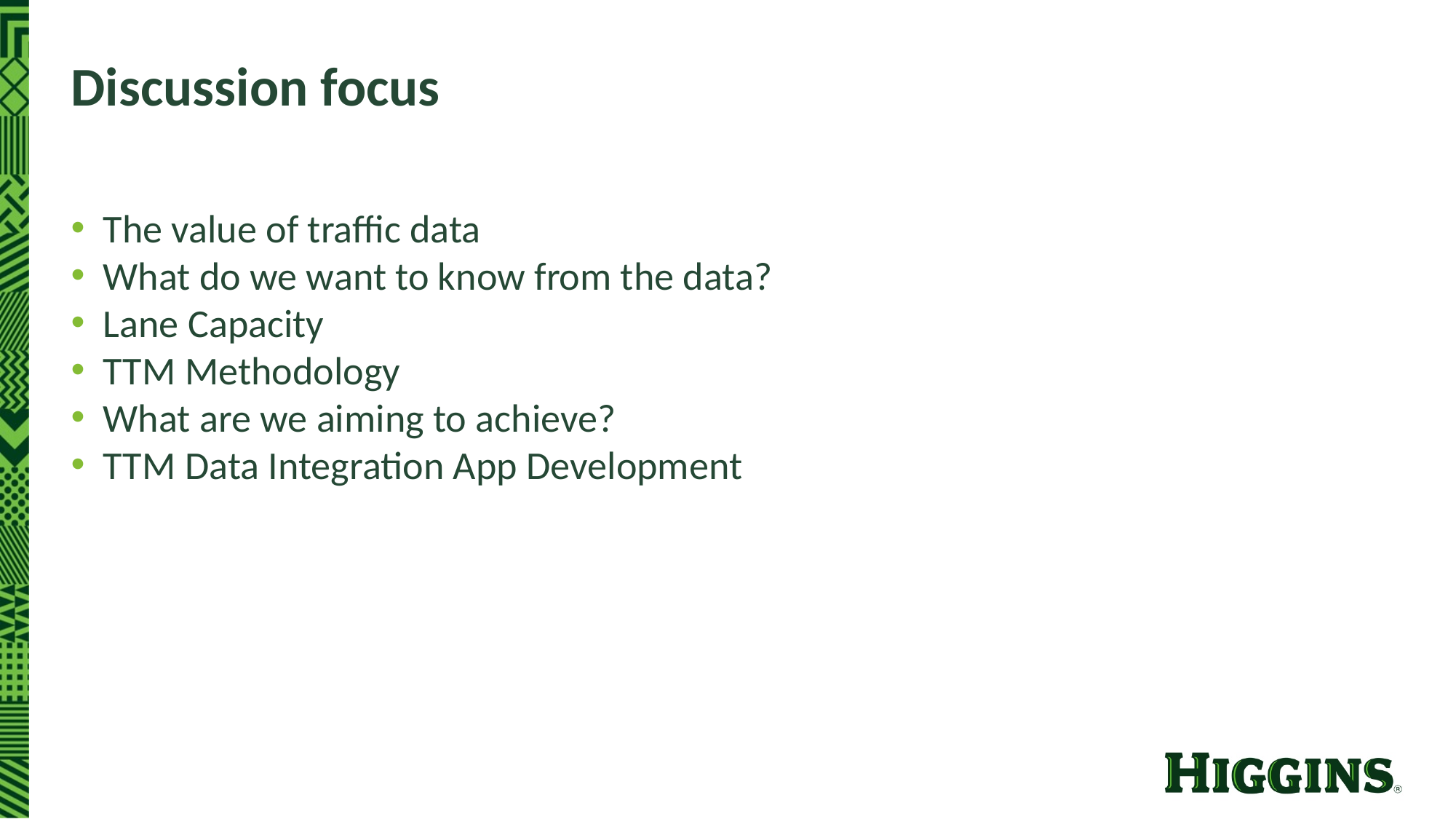

# Discussion focus
The value of traffic data
What do we want to know from the data?
Lane Capacity
TTM Methodology
What are we aiming to achieve?
TTM Data Integration App Development